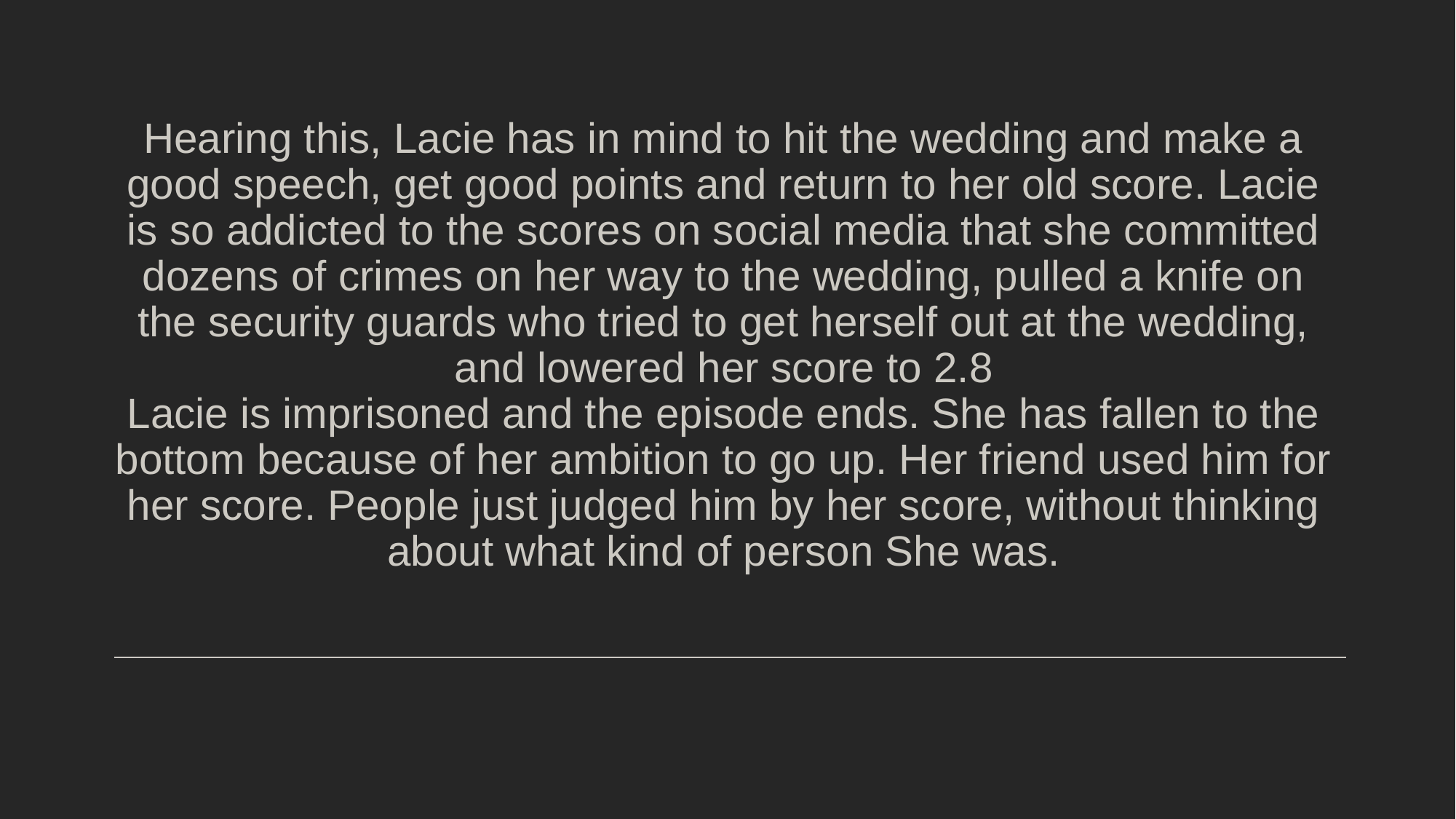

# Hearing this, Lacie has in mind to hit the wedding and make a good speech, get good points and return to her old score. Lacie is so addicted to the scores on social media that she committed dozens of crimes on her way to the wedding, pulled a knife on the security guards who tried to get herself out at the wedding, and lowered her score to 2.8 Lacie is imprisoned and the episode ends. She has fallen to the bottom because of her ambition to go up. Her friend used him for her score. People just judged him by her score, without thinking about what kind of person She was.